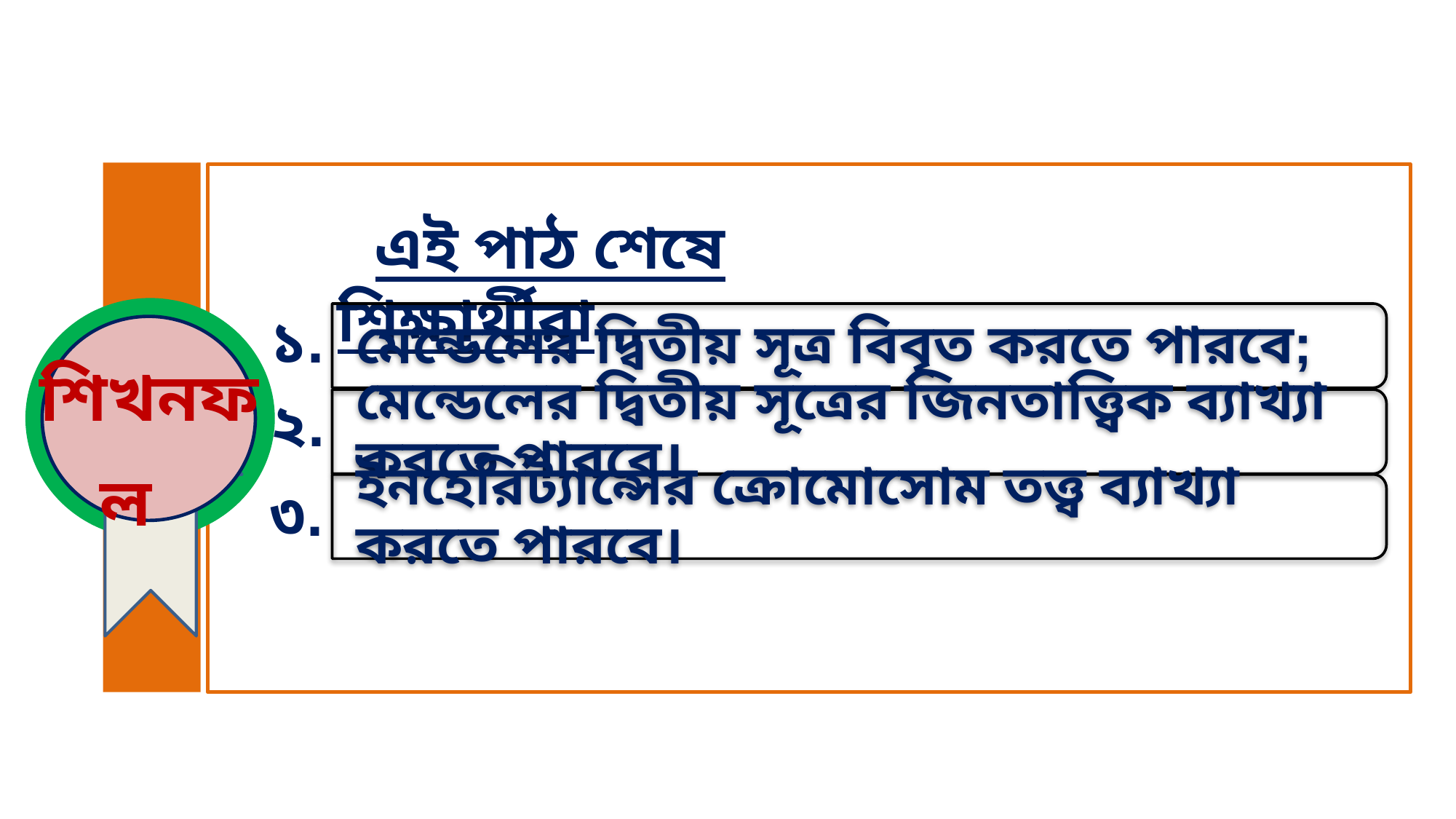

এই পাঠ শেষে শিক্ষার্থীরা...
মেন্ডেলের দ্বিতীয় সূত্র বিবৃত করতে পারবে;
মেন্ডেলের দ্বিতীয় সূত্রের জিনতাত্ত্বিক ব্যাখ্যা করতে পারবে।
ইনহেরিট্যান্সের ক্রোমোসোম তত্ত্ব ব্যাখ্যা করতে পারবে।

১.

শিখনফল
২.

৩.